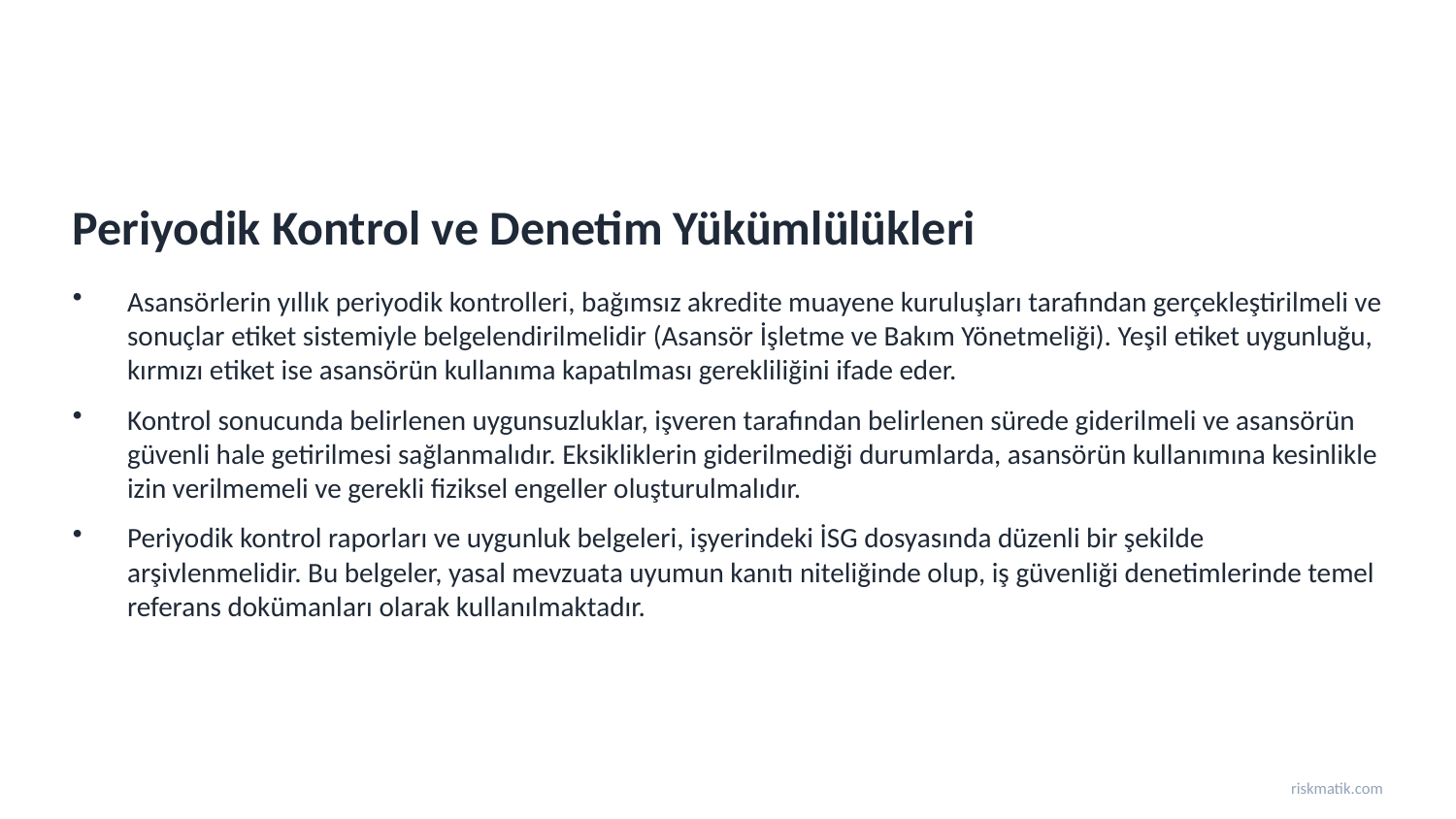

Periyodik Kontrol ve Denetim Yükümlülükleri
Asansörlerin yıllık periyodik kontrolleri, bağımsız akredite muayene kuruluşları tarafından gerçekleştirilmeli ve sonuçlar etiket sistemiyle belgelendirilmelidir (Asansör İşletme ve Bakım Yönetmeliği). Yeşil etiket uygunluğu, kırmızı etiket ise asansörün kullanıma kapatılması gerekliliğini ifade eder.
Kontrol sonucunda belirlenen uygunsuzluklar, işveren tarafından belirlenen sürede giderilmeli ve asansörün güvenli hale getirilmesi sağlanmalıdır. Eksikliklerin giderilmediği durumlarda, asansörün kullanımına kesinlikle izin verilmemeli ve gerekli fiziksel engeller oluşturulmalıdır.
Periyodik kontrol raporları ve uygunluk belgeleri, işyerindeki İSG dosyasında düzenli bir şekilde arşivlenmelidir. Bu belgeler, yasal mevzuata uyumun kanıtı niteliğinde olup, iş güvenliği denetimlerinde temel referans dokümanları olarak kullanılmaktadır.
riskmatik.com